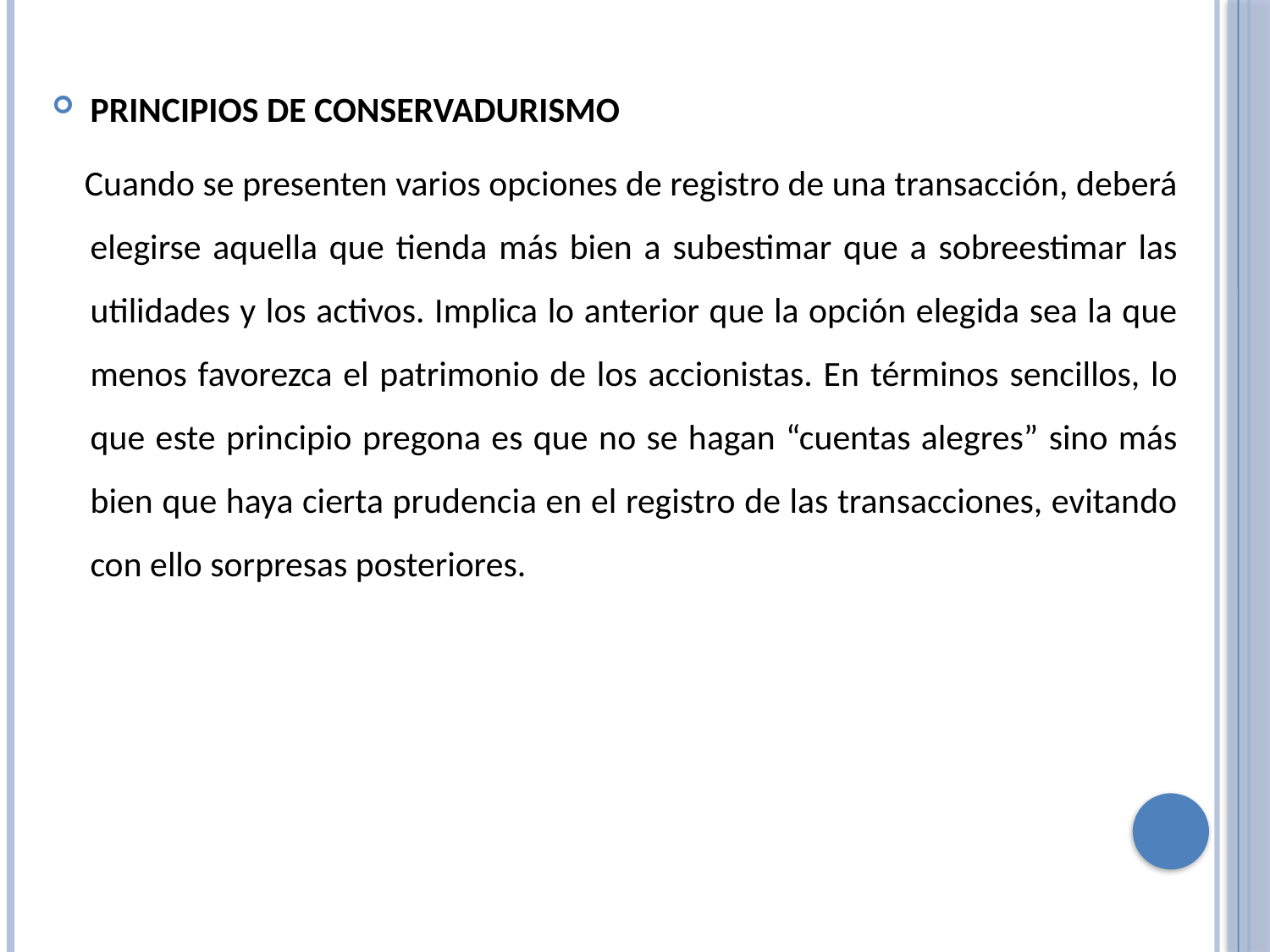

PRINCIPIOS DE CONSERVADURISMO
    Cuando se presenten varios opciones de registro de una transacción, deberá elegirse aquella que tienda más bien a subestimar que a sobreestimar las utilidades y los activos. Implica lo anterior que la opción elegida sea la que menos favorezca el patrimonio de los accionistas. En términos sencillos, lo que este principio pregona es que no se hagan “cuentas alegres” sino más bien que haya cierta prudencia en el registro de las transacciones, evitando con ello sorpresas posteriores.